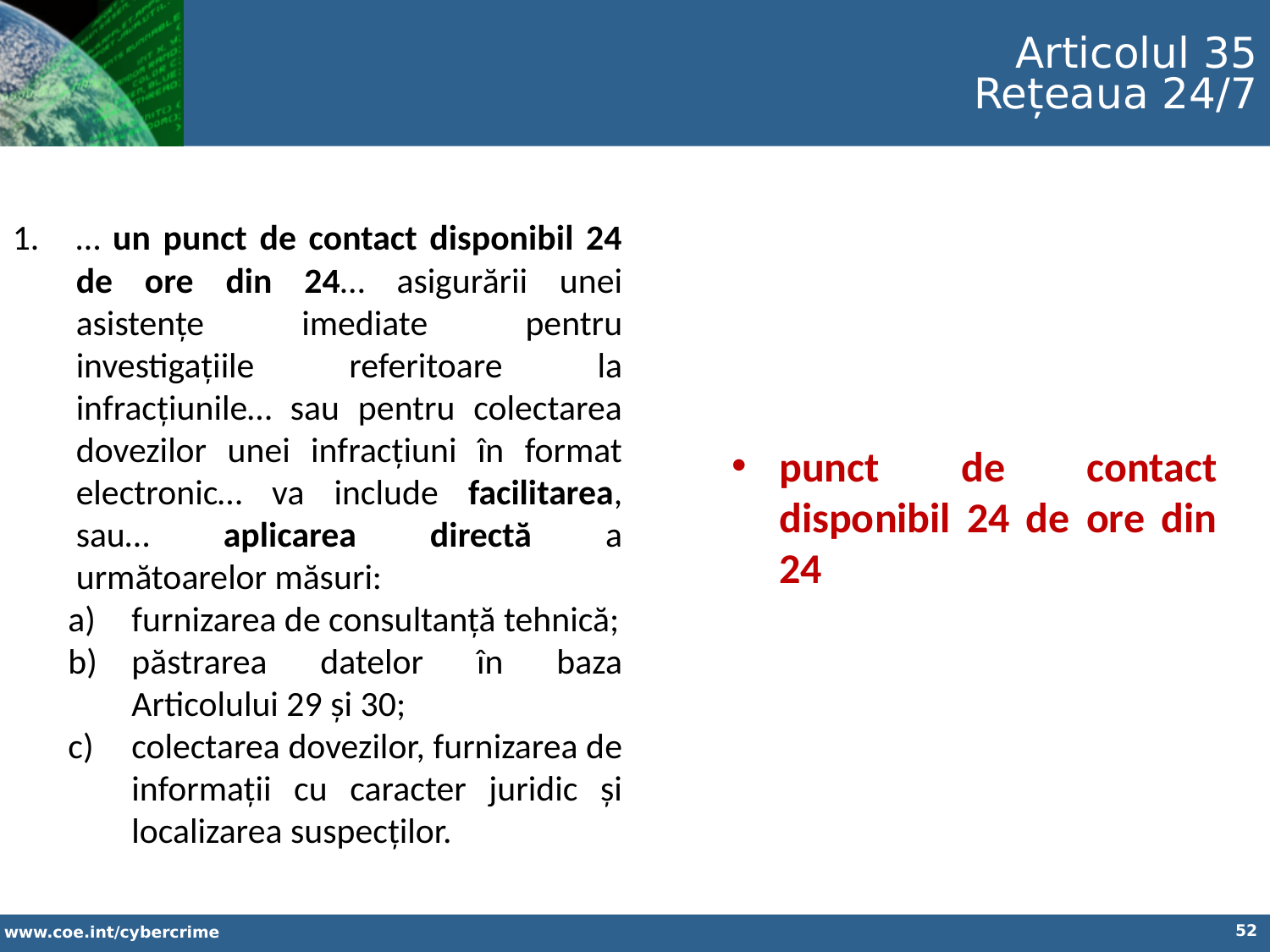

Articolul 35
Rețeaua 24/7
… un punct de contact disponibil 24 de ore din 24… asigurării unei asistențe imediate pentru investigațiile referitoare la infracțiunile… sau pentru colectarea dovezilor unei infracțiuni în format electronic… va include facilitarea, sau… aplicarea directă a următoarelor măsuri:
furnizarea de consultanță tehnică;
păstrarea datelor în baza Articolului 29 și 30;
colectarea dovezilor, furnizarea de informații cu caracter juridic și localizarea suspecților.
punct de contact disponibil 24 de ore din 24
52